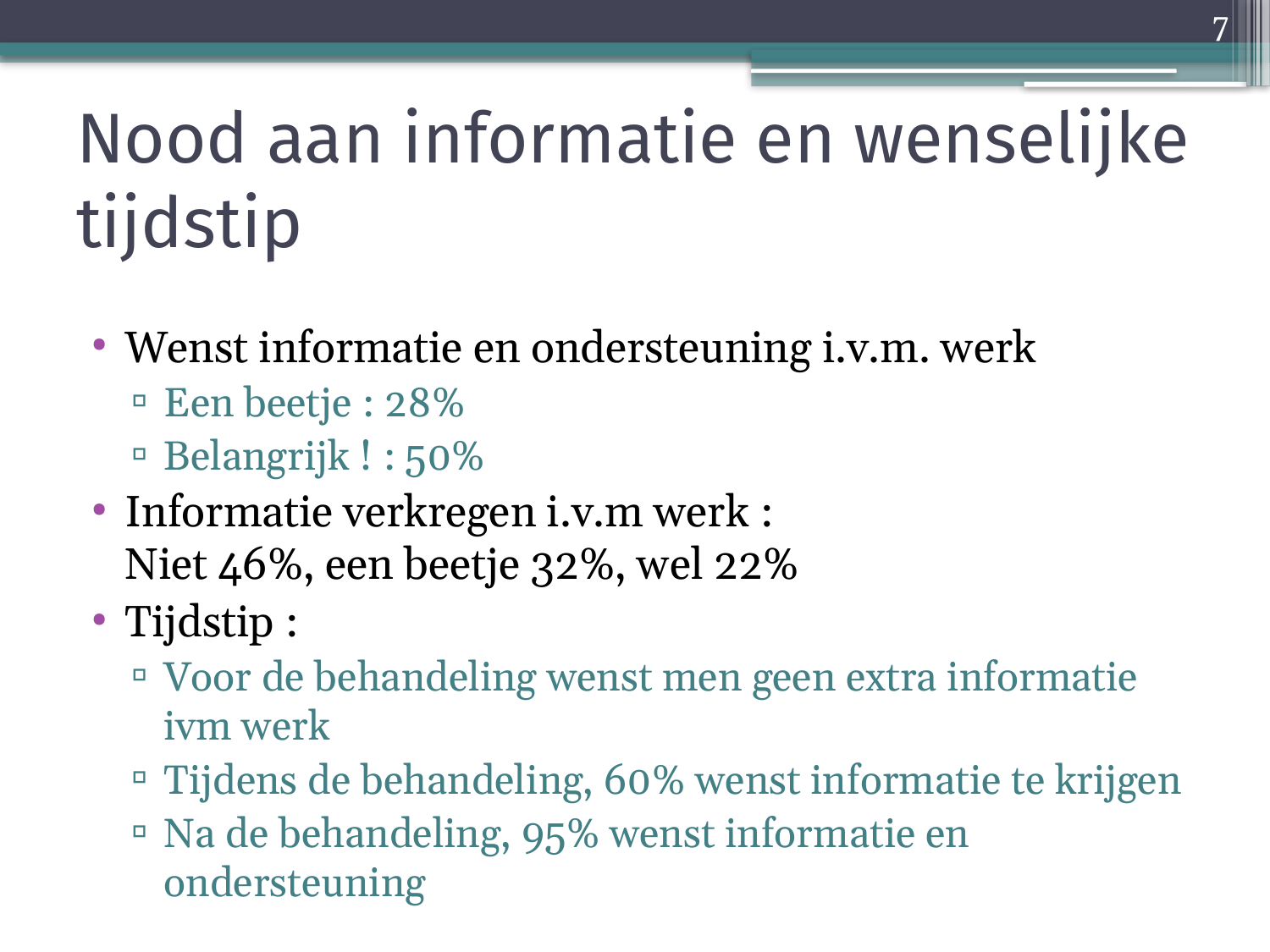

7
# Nood aan informatie en wenselijke tijdstip
Wenst informatie en ondersteuning i.v.m. werk
Een beetje : 28%
Belangrijk ! : 50%
Informatie verkregen i.v.m werk :
Niet 46%, een beetje 32%, wel 22%
Tijdstip :
Voor de behandeling wenst men geen extra informatie ivm werk
Tijdens de behandeling, 60% wenst informatie te krijgen
Na de behandeling, 95% wenst informatie en ondersteuning